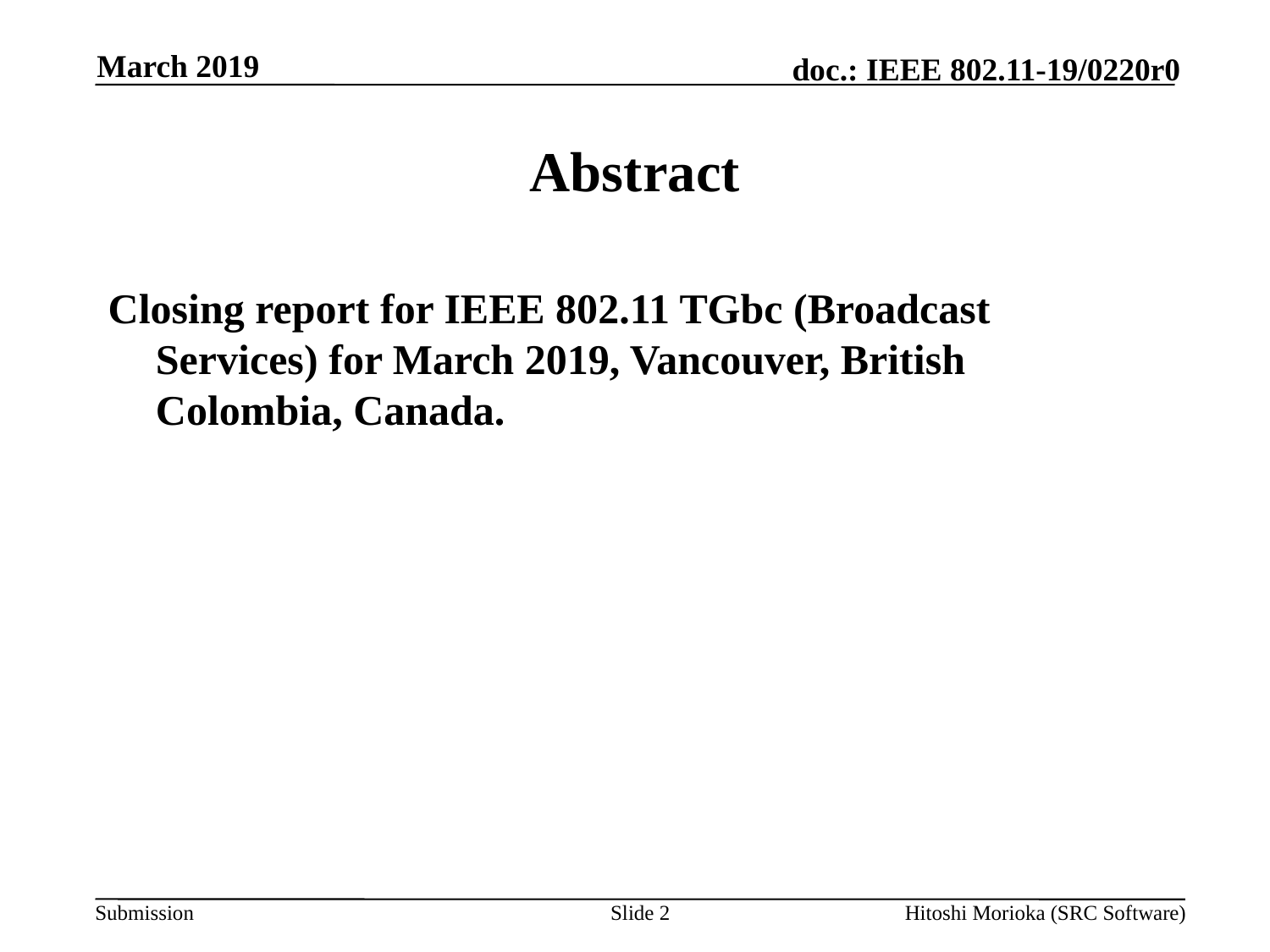

March 2019
# Abstract
Closing report for IEEE 802.11 TGbc (Broadcast Services) for March 2019, Vancouver, British Colombia, Canada.
Slide 2
Hitoshi Morioka (SRC Software)